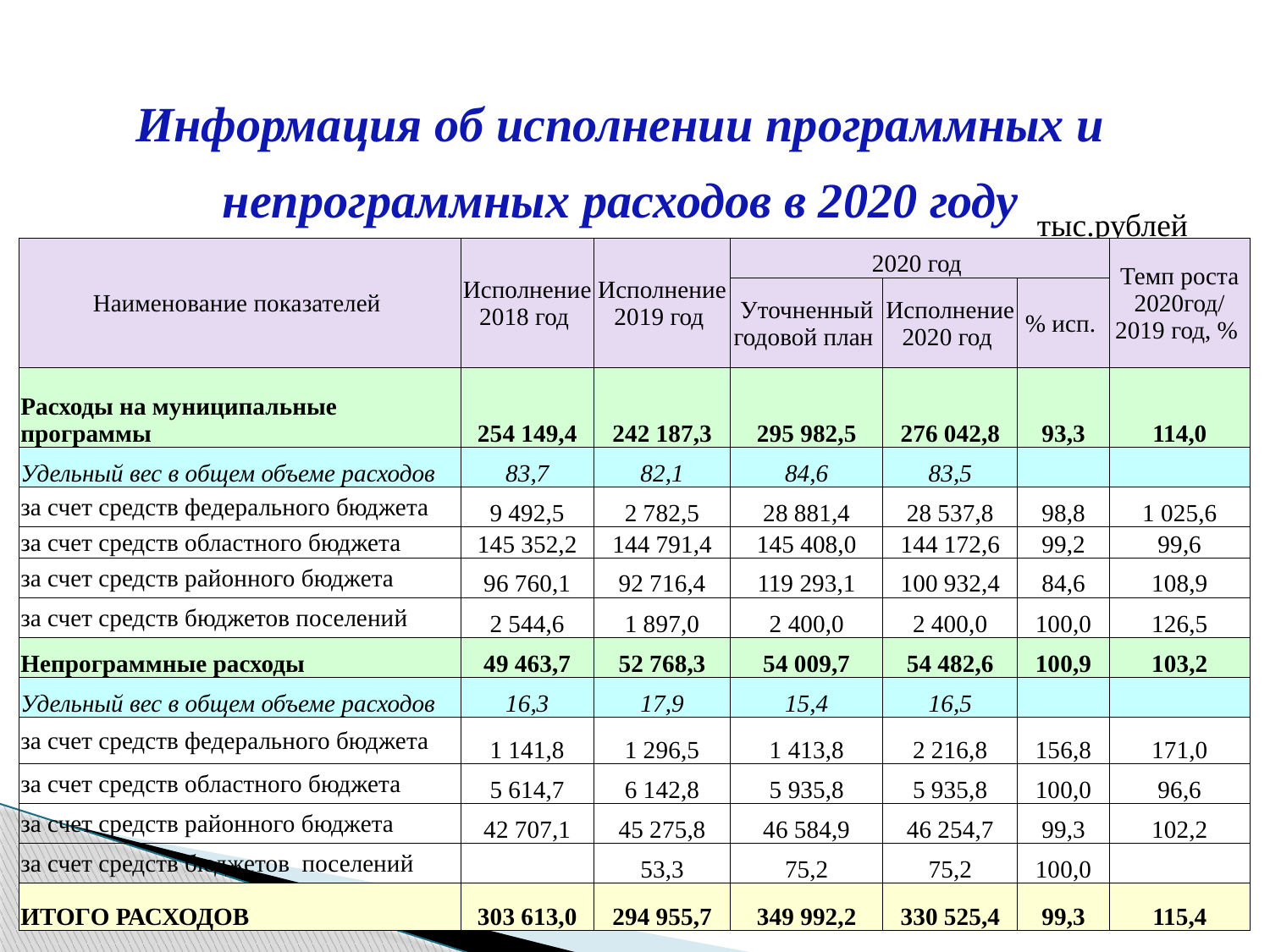

Информация об исполнении программных и непрограммных расходов в 2020 году
тыс.рублей
| Наименование показателей | Исполнение 2018 год | Исполнение 2019 год | 2020 год |  |  | Темп роста 2020год/ 2019 год, % |
| --- | --- | --- | --- | --- | --- | --- |
|  |  |  | Уточненный годовой план | Исполнение 2020 год | % исп. |  |
| Расходы на муниципальные программы | 254 149,4 | 242 187,3 | 295 982,5 | 276 042,8 | 93,3 | 114,0 |
| Удельный вес в общем объеме расходов | 83,7 | 82,1 | 84,6 | 83,5 |  |  |
| за счет средств федерального бюджета | 9 492,5 | 2 782,5 | 28 881,4 | 28 537,8 | 98,8 | 1 025,6 |
| за счет средств областного бюджета | 145 352,2 | 144 791,4 | 145 408,0 | 144 172,6 | 99,2 | 99,6 |
| за счет средств районного бюджета | 96 760,1 | 92 716,4 | 119 293,1 | 100 932,4 | 84,6 | 108,9 |
| за счет средств бюджетов поселений | 2 544,6 | 1 897,0 | 2 400,0 | 2 400,0 | 100,0 | 126,5 |
| Непрограммные расходы | 49 463,7 | 52 768,3 | 54 009,7 | 54 482,6 | 100,9 | 103,2 |
| Удельный вес в общем объеме расходов | 16,3 | 17,9 | 15,4 | 16,5 |  |  |
| за счет средств федерального бюджета | 1 141,8 | 1 296,5 | 1 413,8 | 2 216,8 | 156,8 | 171,0 |
| за счет средств областного бюджета | 5 614,7 | 6 142,8 | 5 935,8 | 5 935,8 | 100,0 | 96,6 |
| за счет средств районного бюджета | 42 707,1 | 45 275,8 | 46 584,9 | 46 254,7 | 99,3 | 102,2 |
| за счет средств бюджетов поселений |  | 53,3 | 75,2 | 75,2 | 100,0 |  |
| ИТОГО РАСХОДОВ | 303 613,0 | 294 955,7 | 349 992,2 | 330 525,4 | 99,3 | 115,4 |